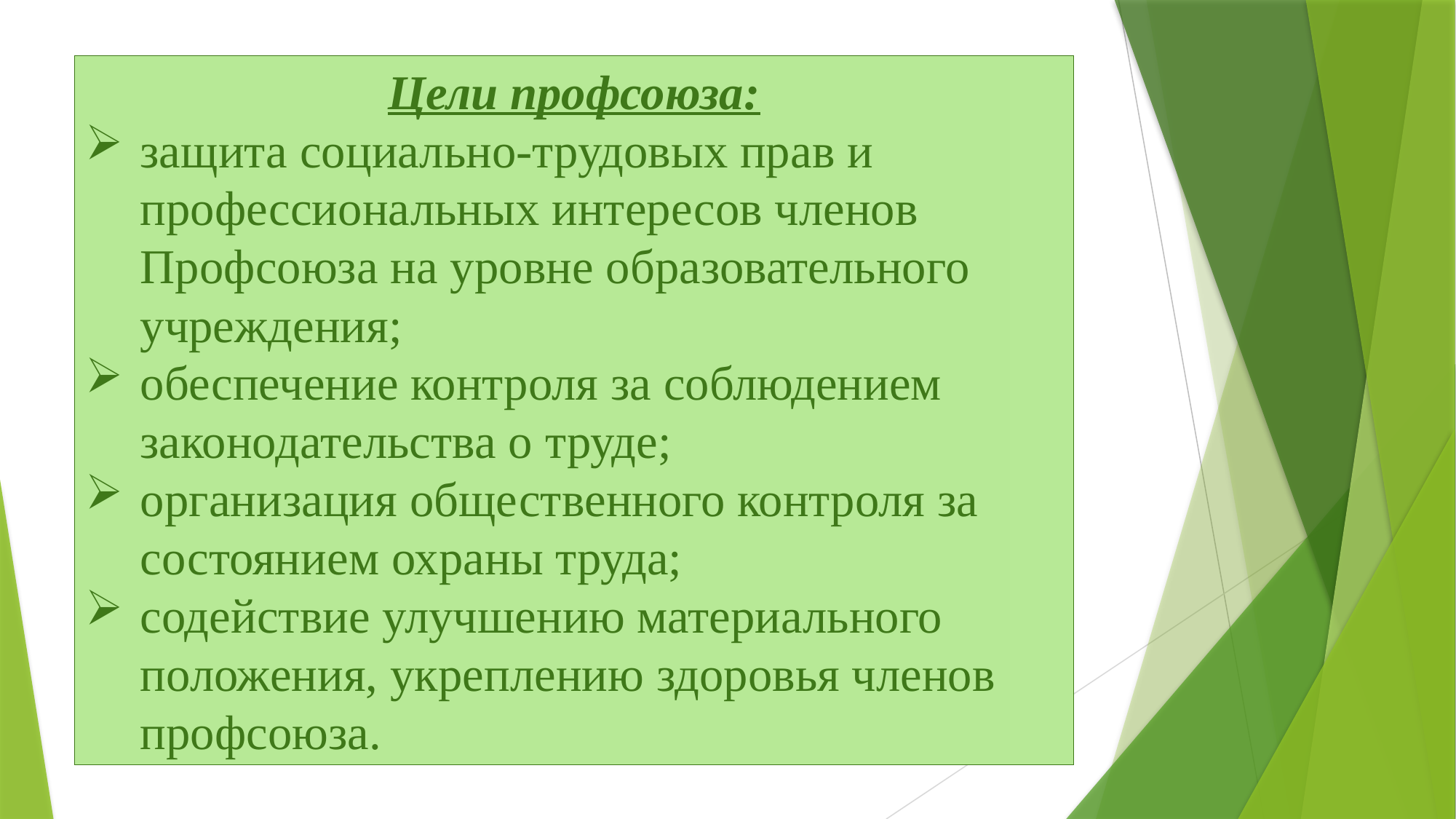

Цели профсоюза:
защита социально-трудовых прав и профессиональных интересов членов Профсоюза на уровне образовательного учреждения;
обеспечение контроля за соблюдением законодательства о труде;
организация общественного контроля за состоянием охраны труда;
содействие улучшению материального положения, укреплению здоровья членов профсоюза.